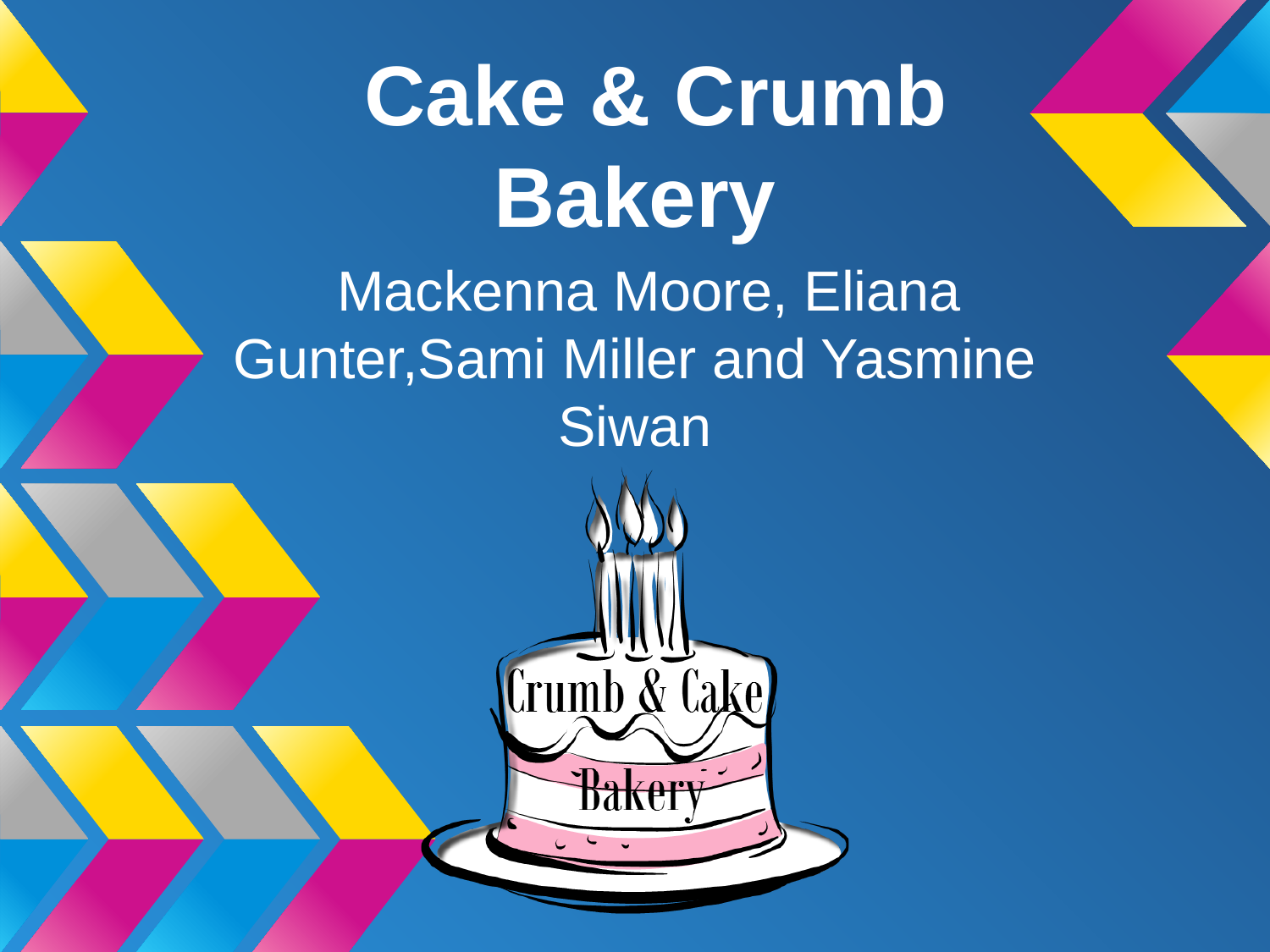

# Cake & Crumb Bakery
Mackenna Moore, Eliana Gunter,Sami Miller and Yasmine Siwan